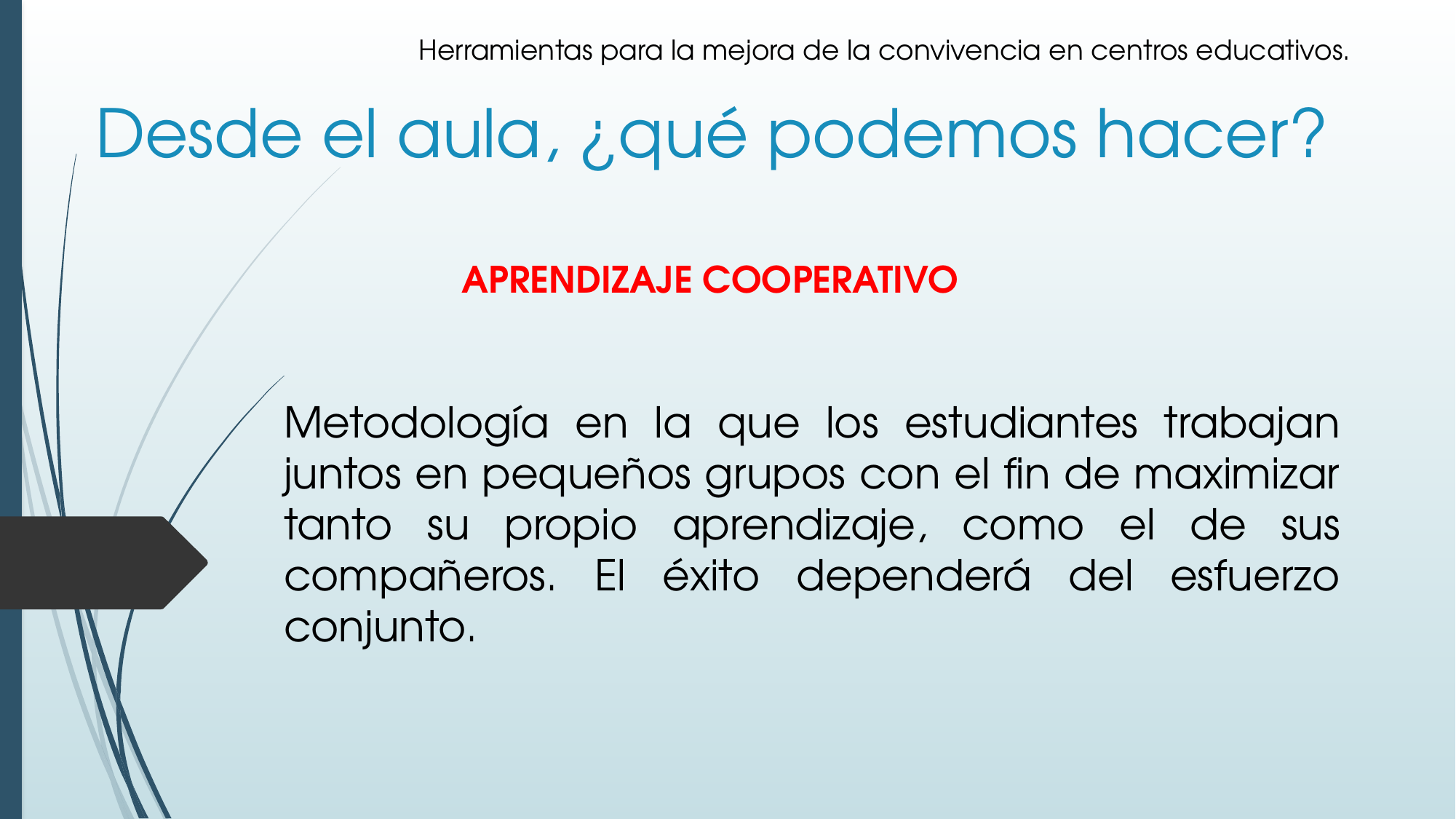

Herramientas para la mejora de la convivencia en centros educativos.
# Desde el aula, ¿qué podemos hacer?
APRENDIZAJE COOPERATIVO
Metodología en la que los estudiantes trabajan juntos en pequeños grupos con el fin de maximizar tanto su propio aprendizaje, como el de sus compañeros. El éxito dependerá del esfuerzo conjunto.